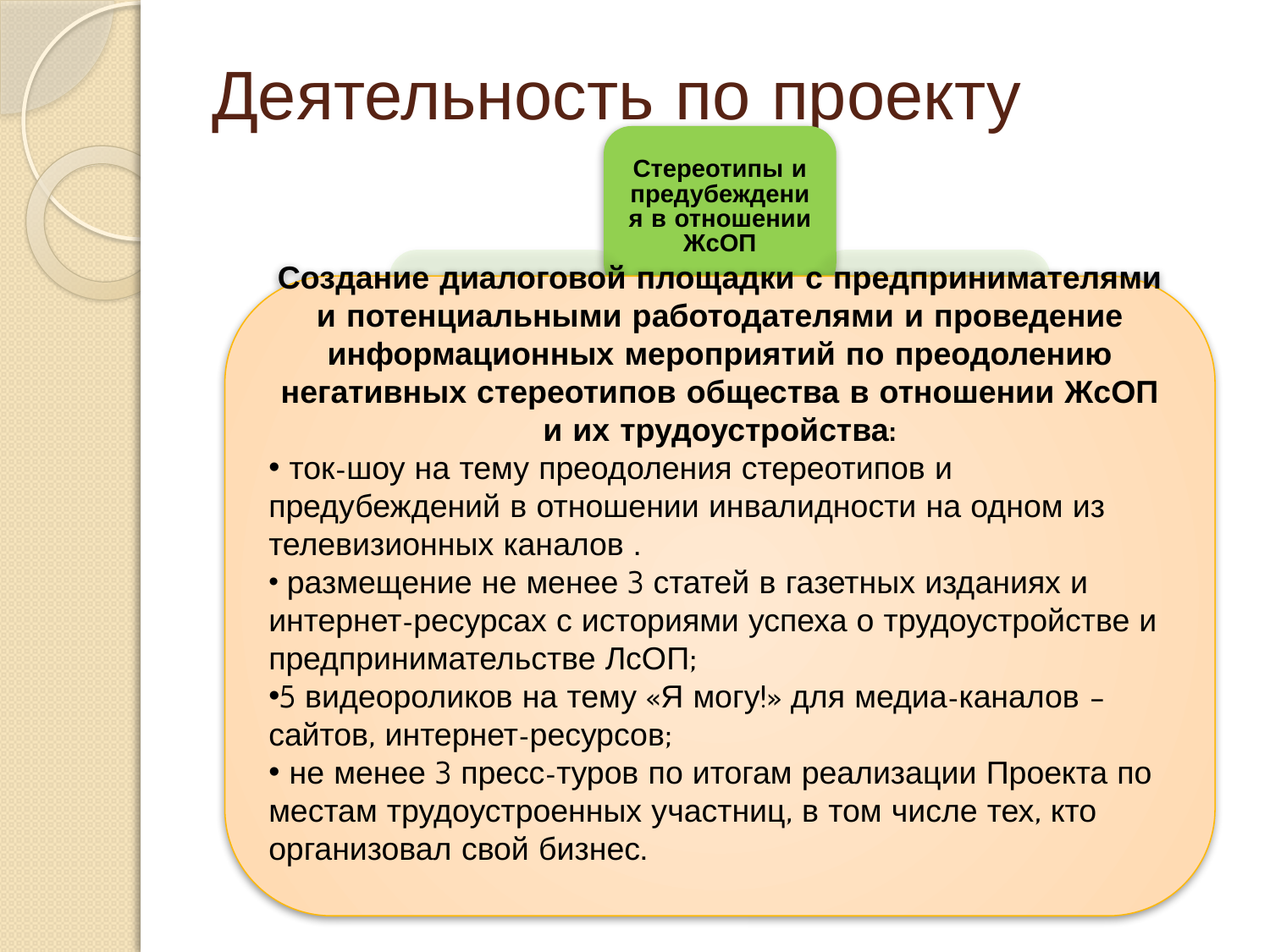

# Деятельность по проекту
Стереотипы и предубеждения в отношении ЖсОП

Создание диалоговой площадки с предпринимателями и потенциальными работодателями и проведение информационных мероприятий по преодолению негативных стереотипов общества в отношении ЖсОП и их трудоустройства:
 ток-шоу на тему преодоления стереотипов и предубеждений в отношении инвалидности на одном из телевизионных каналов .
 размещение не менее 3 статей в газетных изданиях и интернет-ресурсах с историями успеха о трудоустройстве и предпринимательстве ЛсОП;
5 видеороликов на тему «Я могу!» для медиа-каналов – сайтов, интернет-ресурсов;
 не менее 3 пресс-туров по итогам реализации Проекта по местам трудоустроенных участниц, в том числе тех, кто организовал свой бизнес.